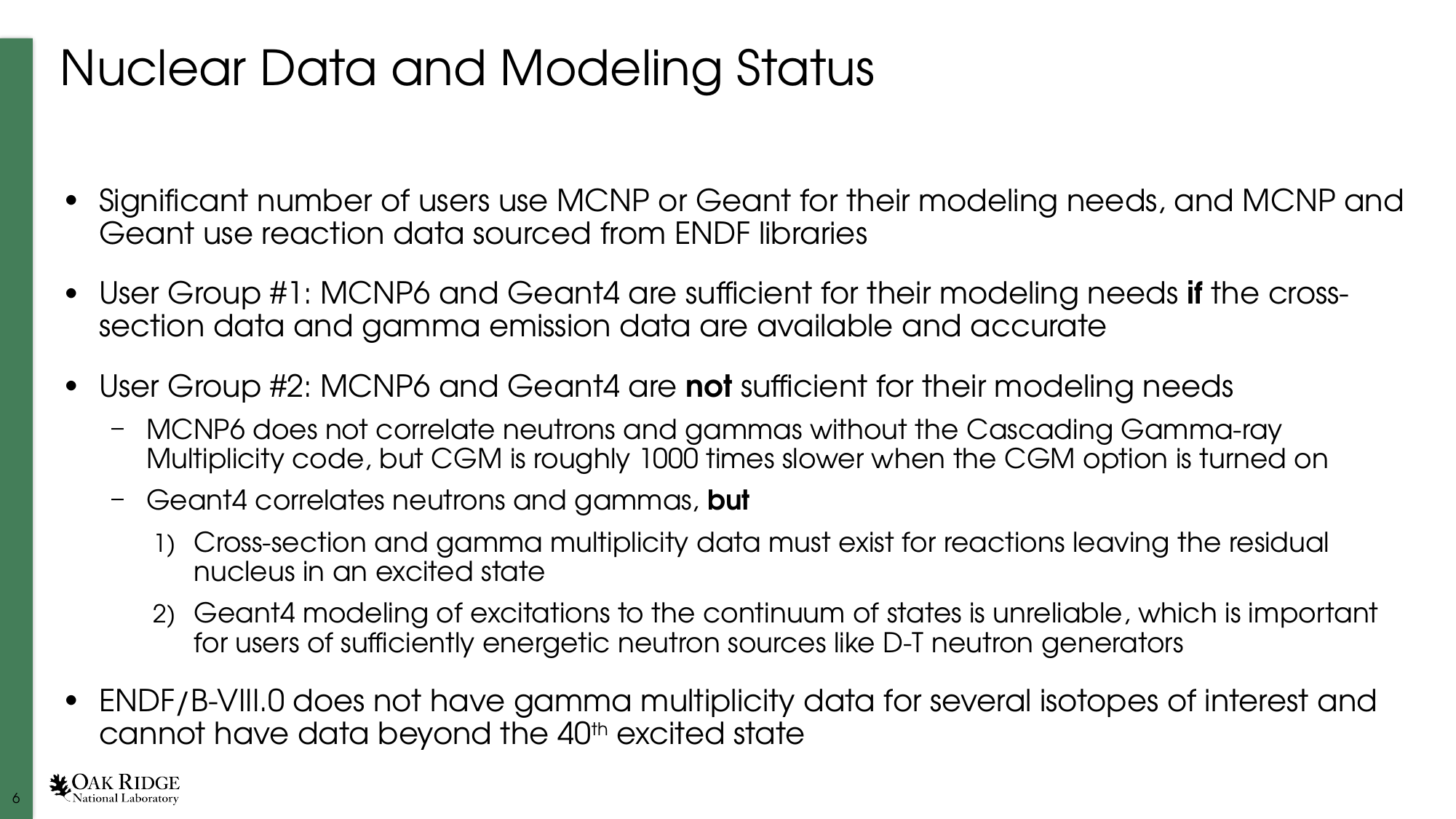

# Nuclear Data and Modeling Status
Significant number of users use MCNP or Geant for their modeling needs, and MCNP and Geant use reaction data sourced from ENDF libraries
User Group #1: MCNP6 and Geant4 are sufficient for their modeling needs if the cross-section data and gamma emission data are available and accurate
User Group #2: MCNP6 and Geant4 are not sufficient for their modeling needs
MCNP6 does not correlate neutrons and gammas without the Cascading Gamma-ray Multiplicity code, but CGM is roughly 1000 times slower when the CGM option is turned on
Geant4 correlates neutrons and gammas, but
Cross-section and gamma multiplicity data must exist for reactions leaving the residual nucleus in an excited state
Geant4 modeling of excitations to the continuum of states is unreliable, which is important for users of sufficiently energetic neutron sources like D-T neutron generators
ENDF/B-VIII.0 does not have gamma multiplicity data for several isotopes of interest and cannot have data beyond the 40th excited state